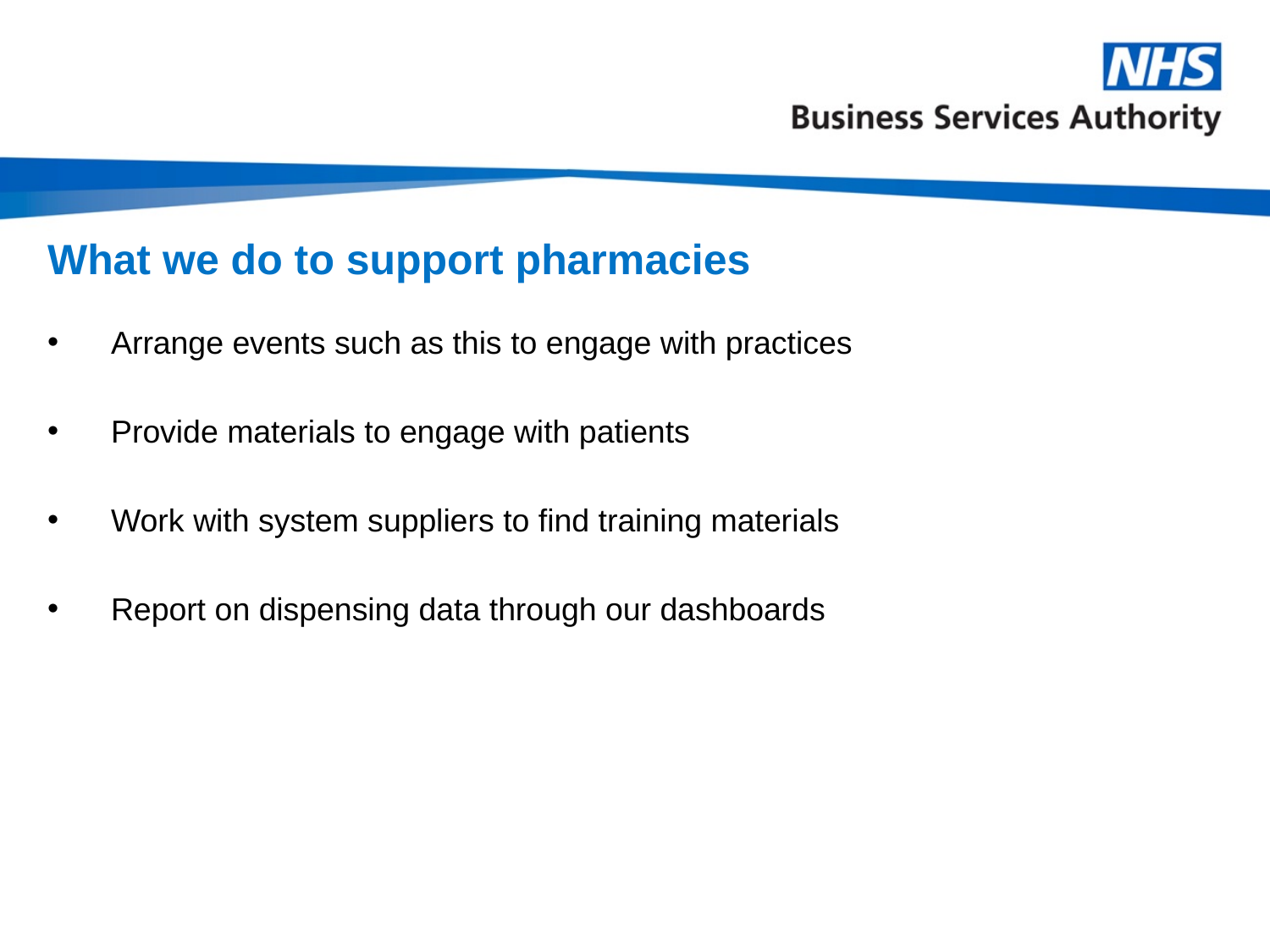

# What we do to support pharmacies
Arrange events such as this to engage with practices

Provide materials to engage with patients

Work with system suppliers to find training materials

Report on dispensing data through our dashboards